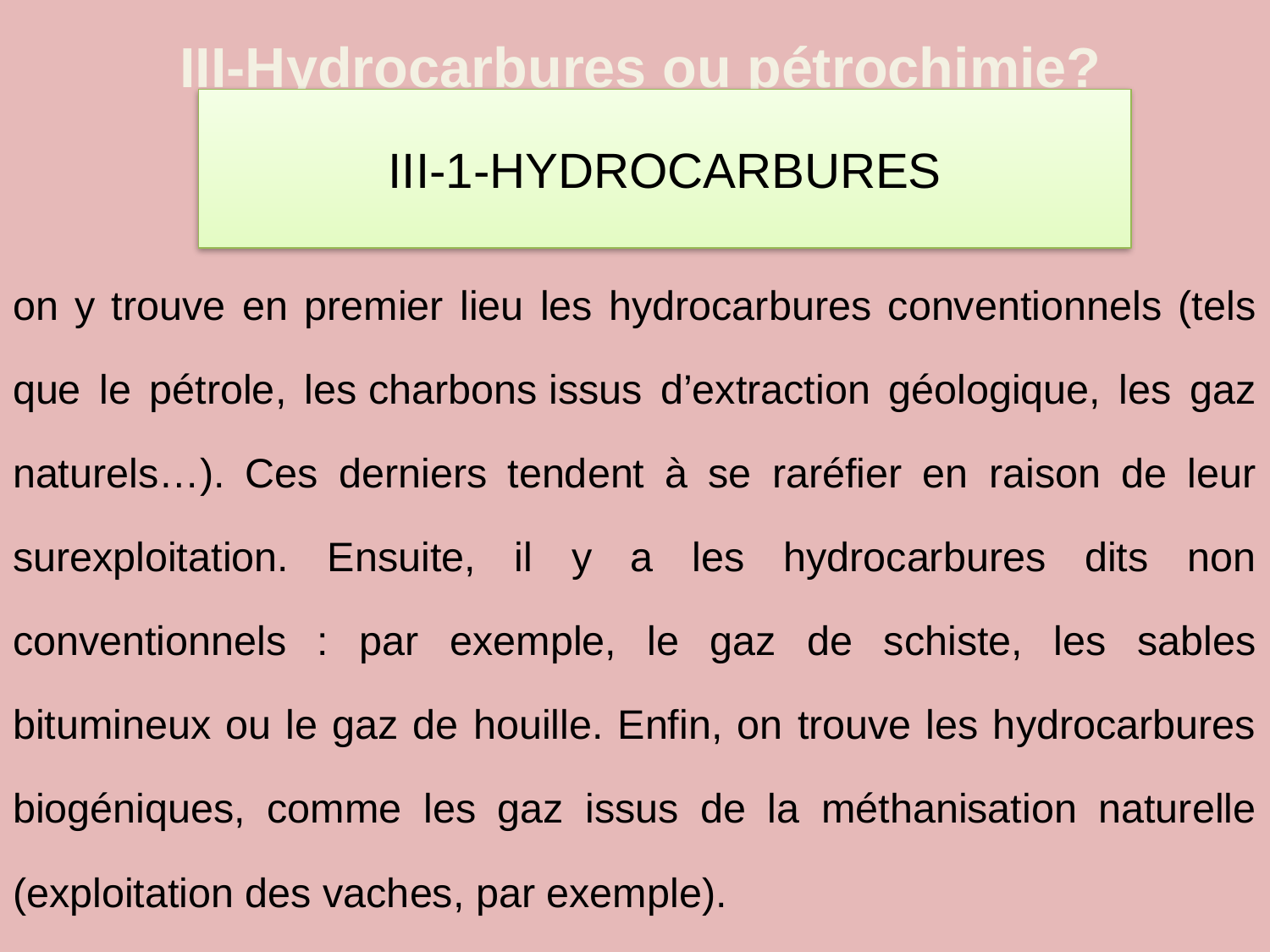

# III-Hydrocarbures ou pétrochimie?
III-1-HYDROCARBURES
on y trouve en premier lieu les hydrocarbures conventionnels (tels que le pétrole, les charbons issus d’extraction géologique, les gaz naturels…). Ces derniers tendent à se raréfier en raison de leur surexploitation. Ensuite, il y a les hydrocarbures dits non conventionnels : par exemple, le gaz de schiste, les sables bitumineux ou le gaz de houille. Enfin, on trouve les hydrocarbures biogéniques, comme les gaz issus de la méthanisation naturelle (exploitation des vaches, par exemple).